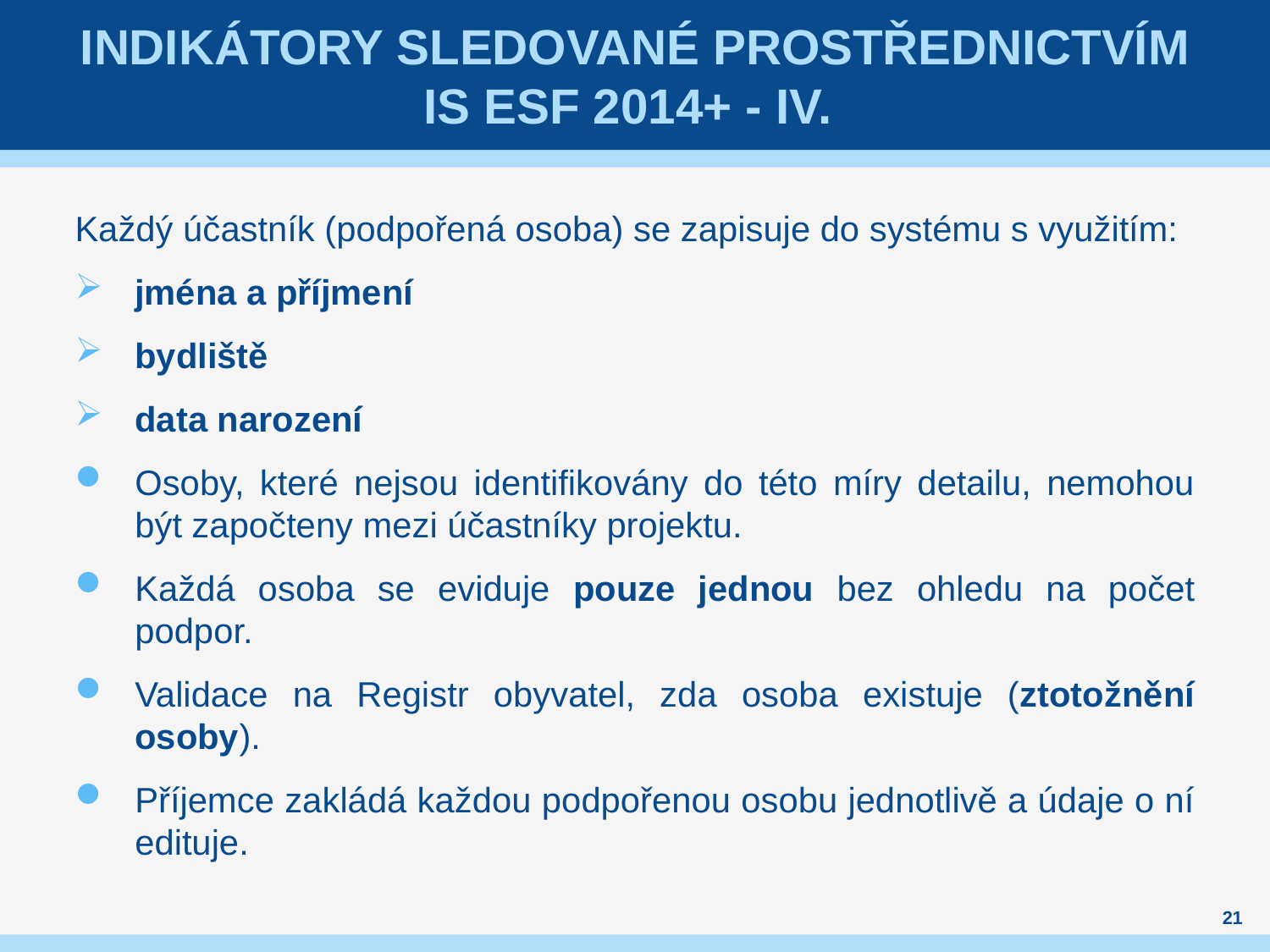

# indikátory sledované prostřednictvím IS ESF 2014+ - IV.
Každý účastník (podpořená osoba) se zapisuje do systému s využitím:
jména a příjmení
bydliště
data narození
Osoby, které nejsou identifikovány do této míry detailu, nemohou být započteny mezi účastníky projektu.
Každá osoba se eviduje pouze jednou bez ohledu na počet podpor.
Validace na Registr obyvatel, zda osoba existuje (ztotožnění osoby).
Příjemce zakládá každou podpořenou osobu jednotlivě a údaje o ní edituje.

21